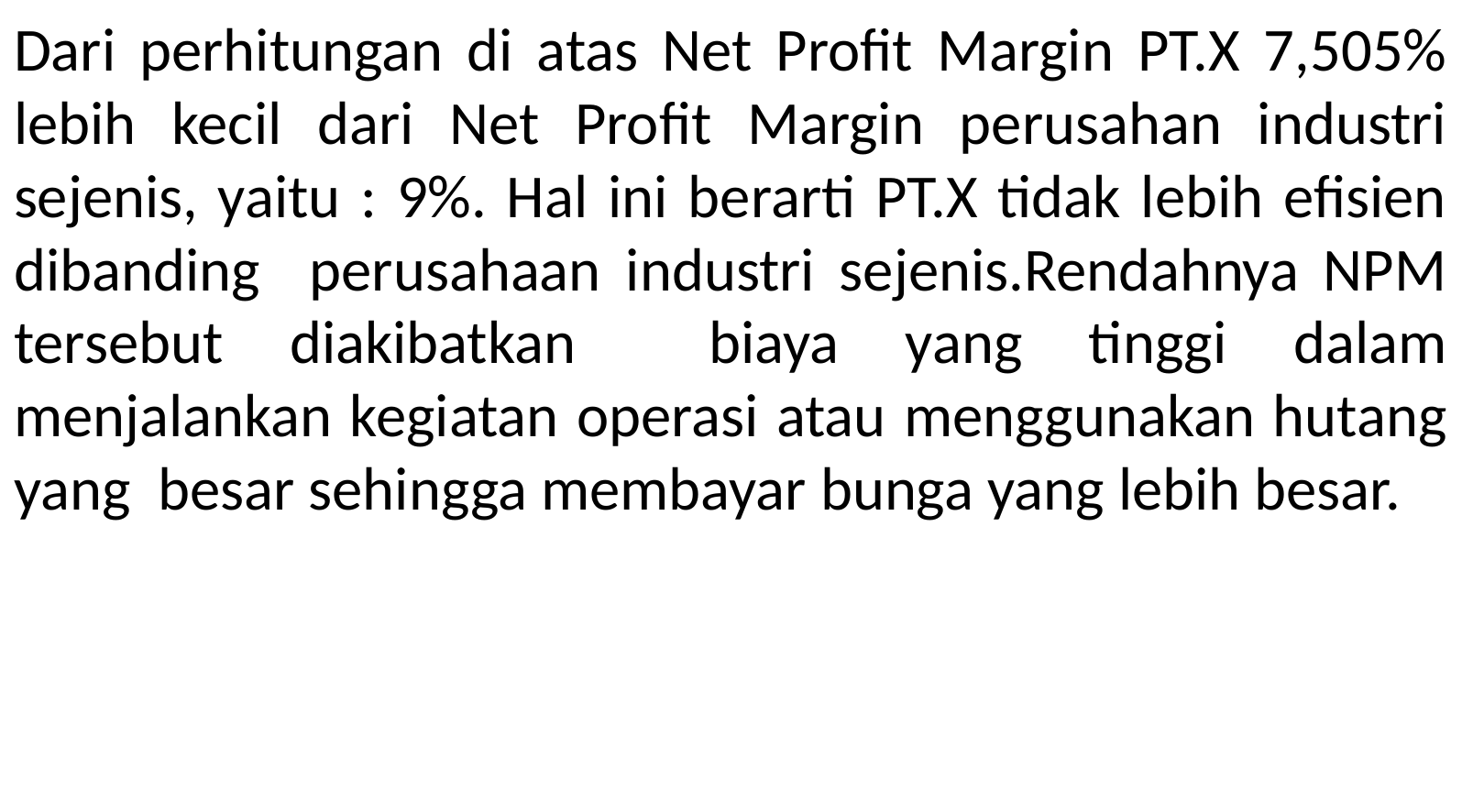

Dari perhitungan di atas Net Profit Margin PT.X 7,505% lebih kecil dari Net Profit Margin perusahan industri sejenis, yaitu : 9%. Hal ini berarti PT.X tidak lebih efisien dibanding  perusahaan industri sejenis.Rendahnya NPM tersebut diakibatkan  biaya yang tinggi dalam menjalankan kegiatan operasi atau menggunakan hutang yang  besar sehingga membayar bunga yang lebih besar.